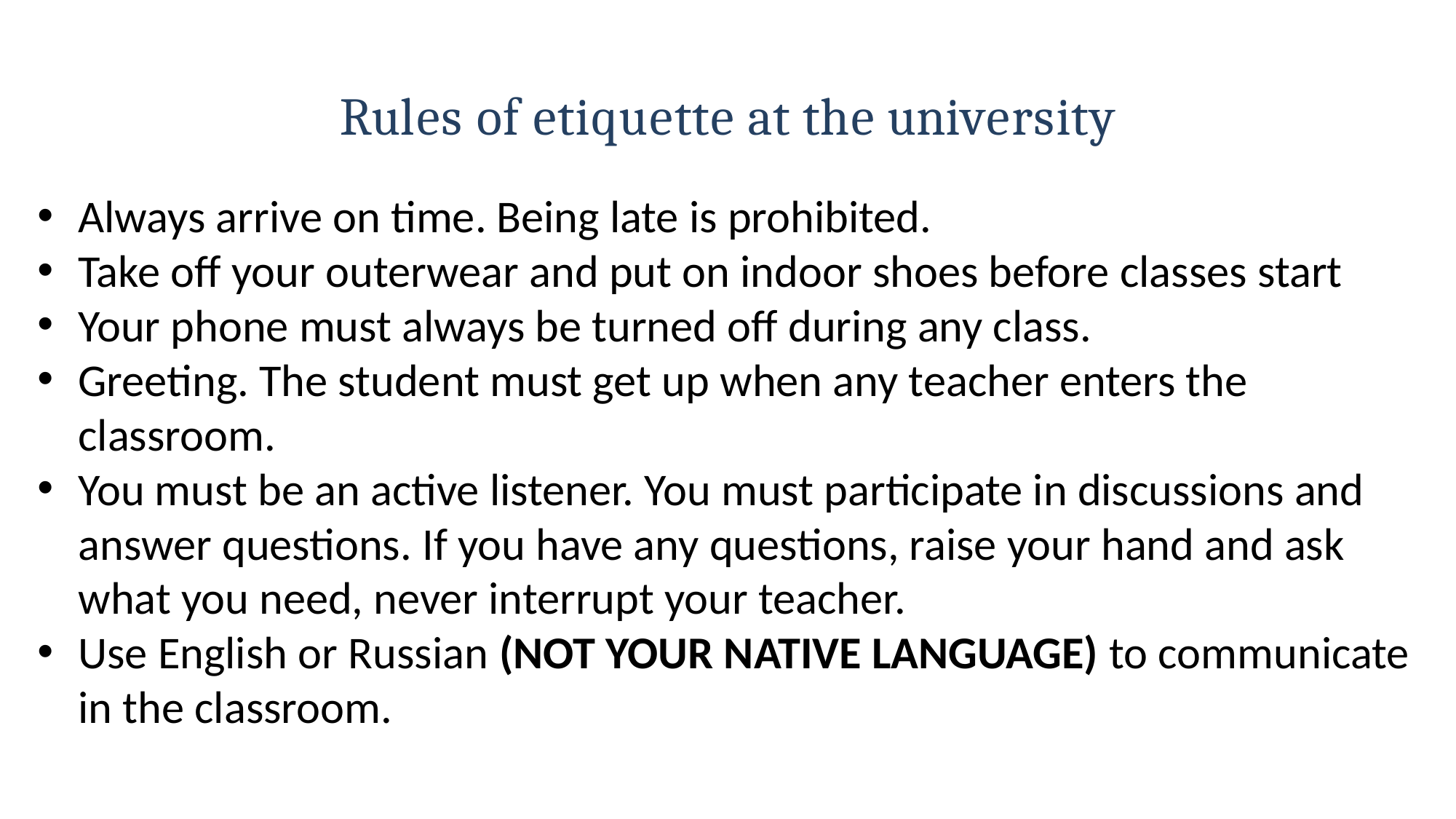

# Rules of etiquette at the university
Always arrive on time. Being late is prohibited.
Take off your outerwear and put on indoor shoes before classes start
Your phone must always be turned off during any class.
Greeting. The student must get up when any teacher enters the classroom.
You must be an active listener. You must participate in discussions and answer questions. If you have any questions, raise your hand and ask what you need, never interrupt your teacher.
Use English or Russian (NOT YOUR NATIVE LANGUAGE) to communicate in the classroom.